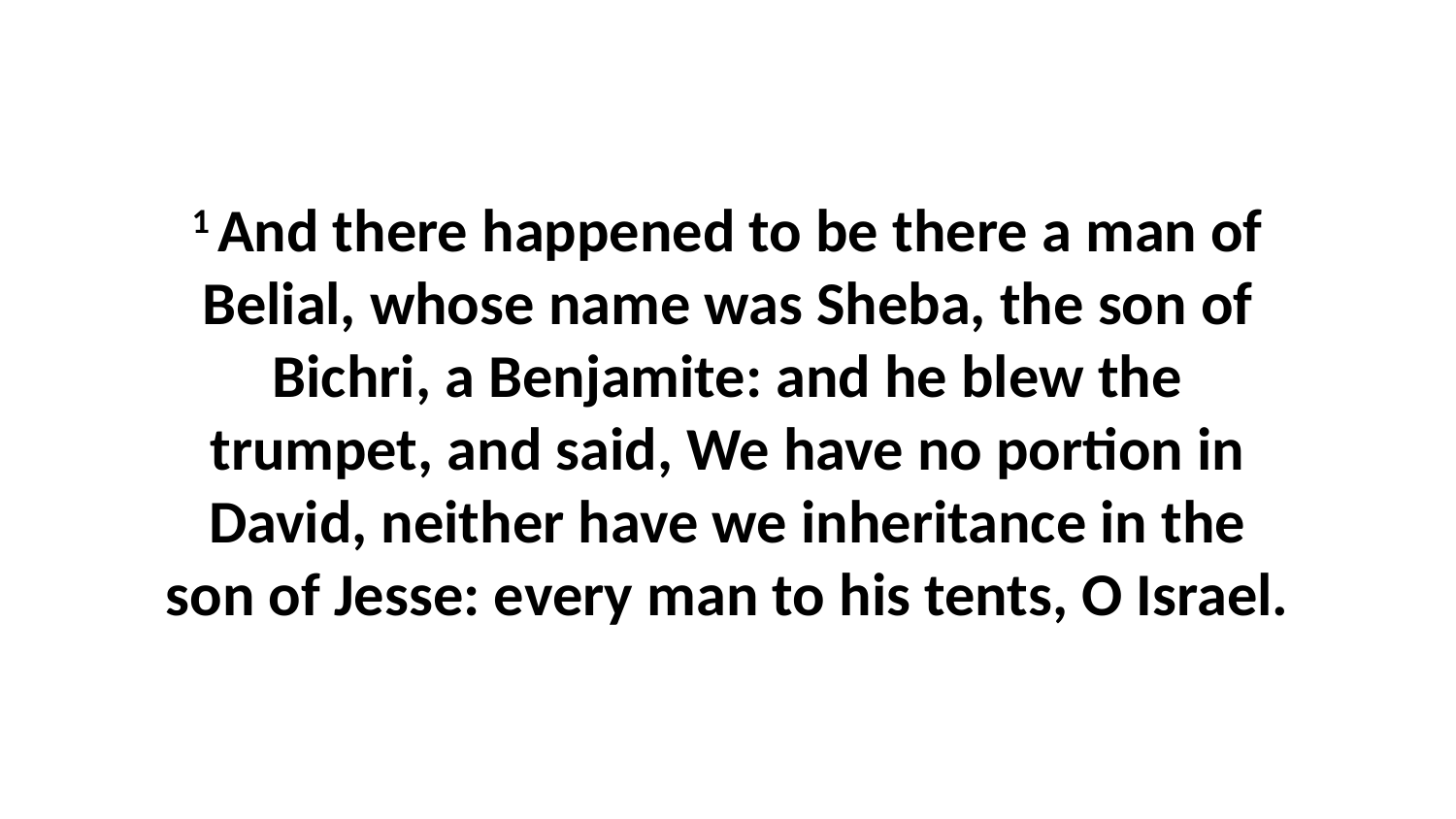

1 And there happened to be there a man of Belial, whose name was Sheba, the son of Bichri, a Benjamite: and he blew the trumpet, and said, We have no portion in David, neither have we inheritance in the son of Jesse: every man to his tents, O Israel.